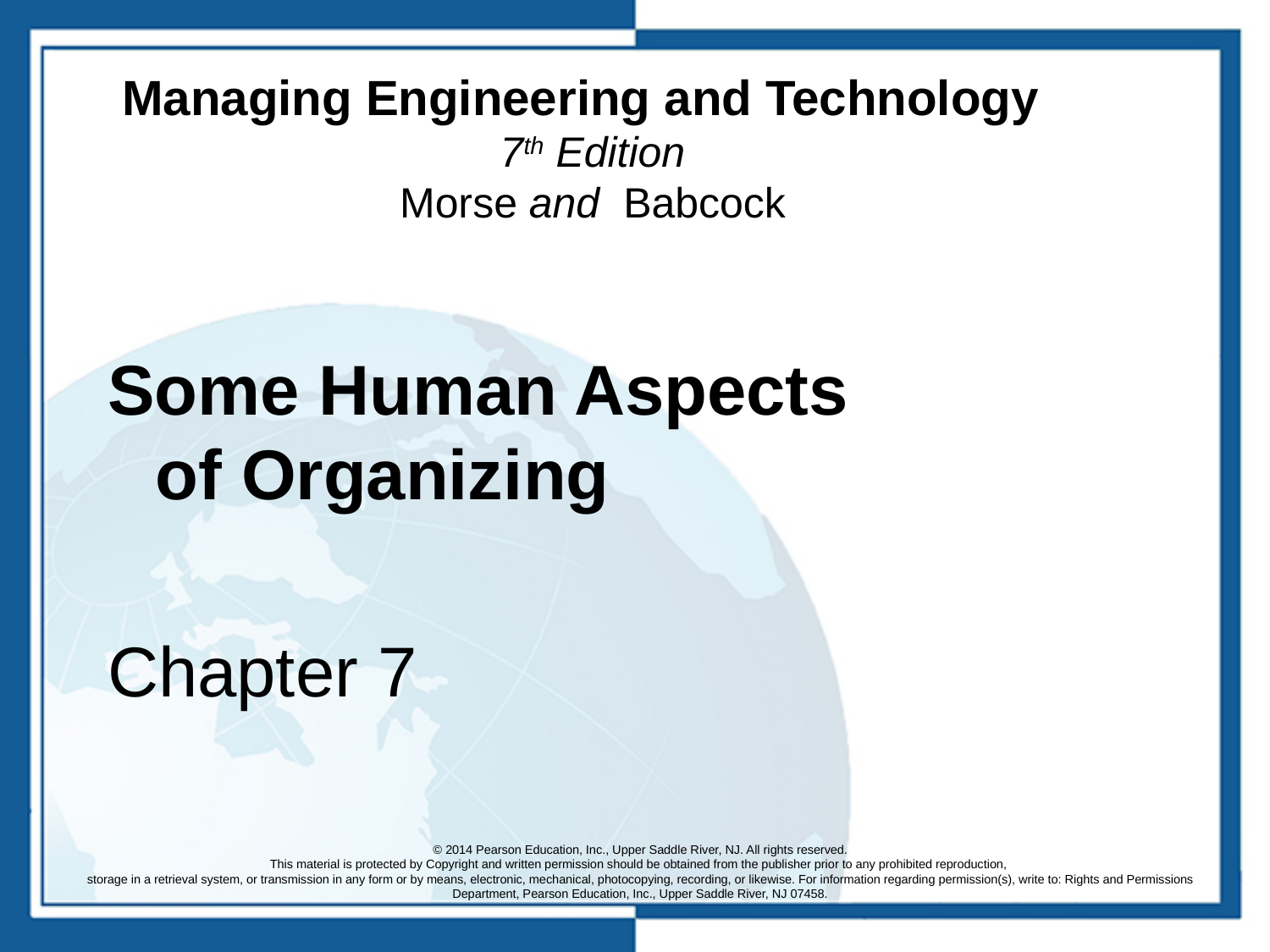

# Managing Engineering and Technology 7th Edition Morse and  Babcock
Some Human Aspects
of Organizing

Chapter 7